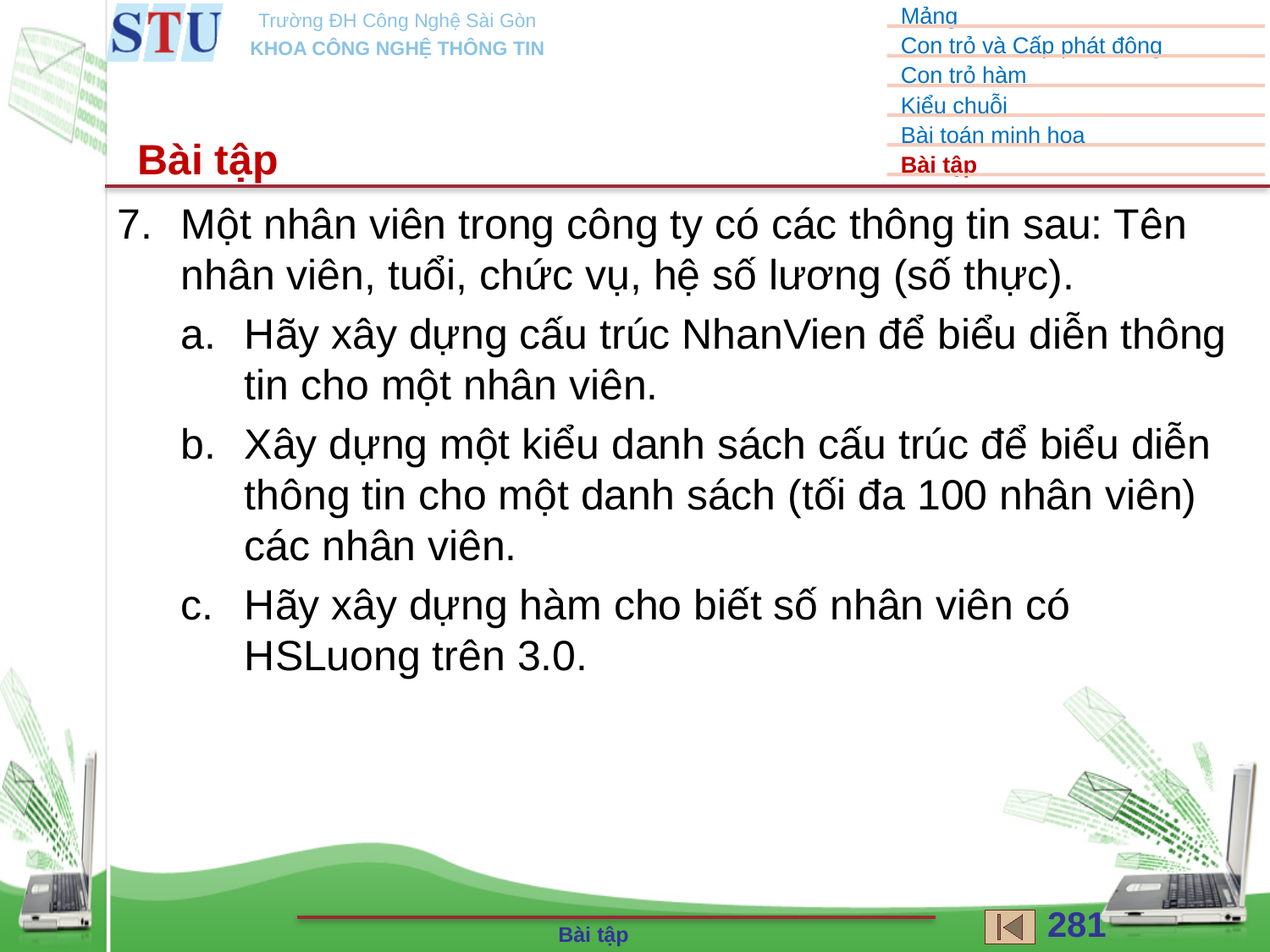

Mảng
Con trỏ và Cấp phát động
Con trỏ hàm
Kiểu chuỗi
Bài toán minh họa
Bài tập
Bài tập
Một nhân viên trong công ty có các thông tin sau: Tên nhân viên, tuổi, chức vụ, hệ số lương (số thực).
Hãy xây dựng cấu trúc NhanVien để biểu diễn thông tin cho một nhân viên.
Xây dựng một kiểu danh sách cấu trúc để biểu diễn thông tin cho một danh sách (tối đa 100 nhân viên) các nhân viên.
Hãy xây dựng hàm cho biết số nhân viên có HSLuong trên 3.0.
281
Bài tập